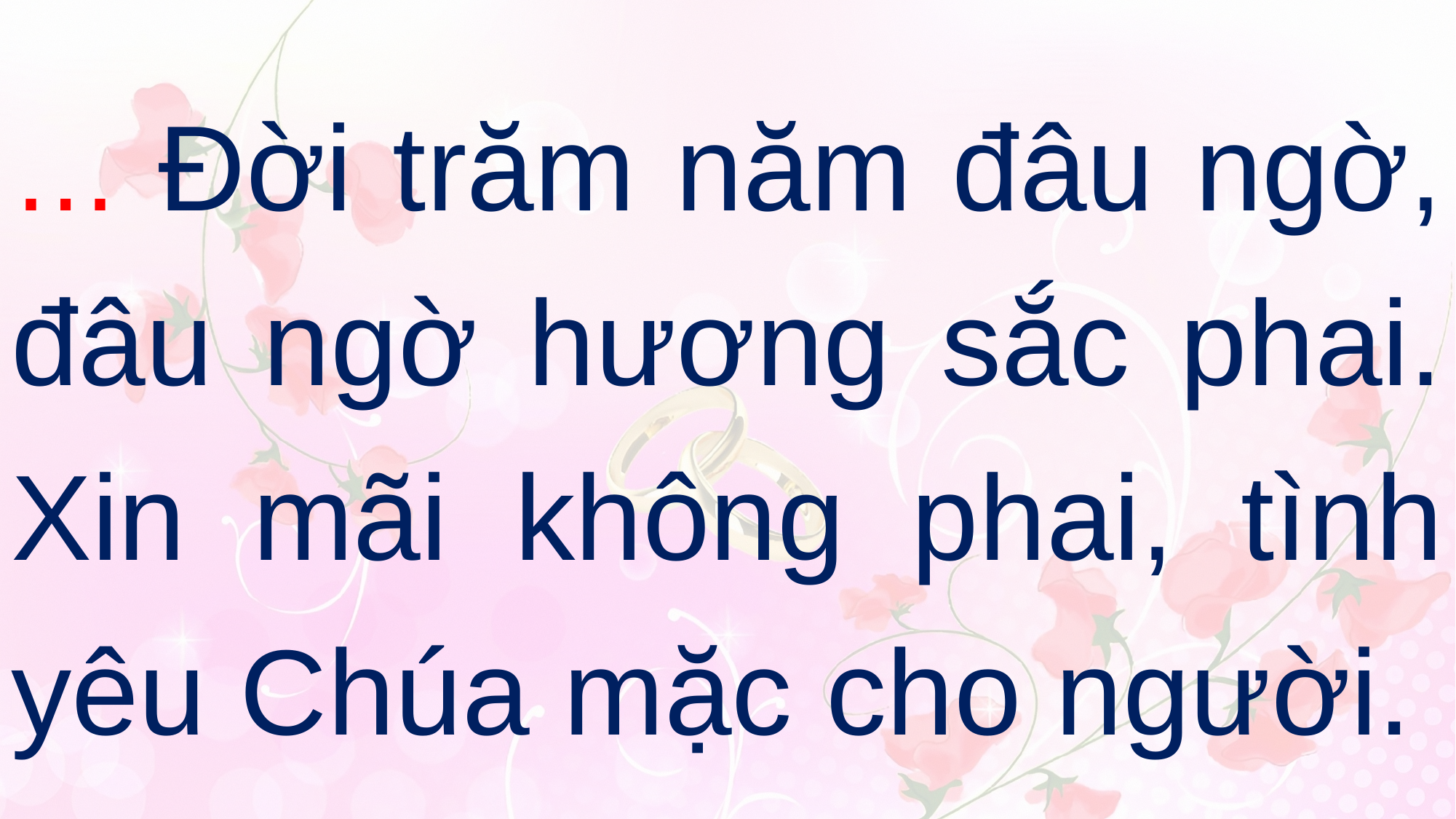

# … Đời trăm năm đâu ngờ, đâu ngờ hương sắc phai. Xin mãi không phai, tình yêu Chúa mặc cho người.